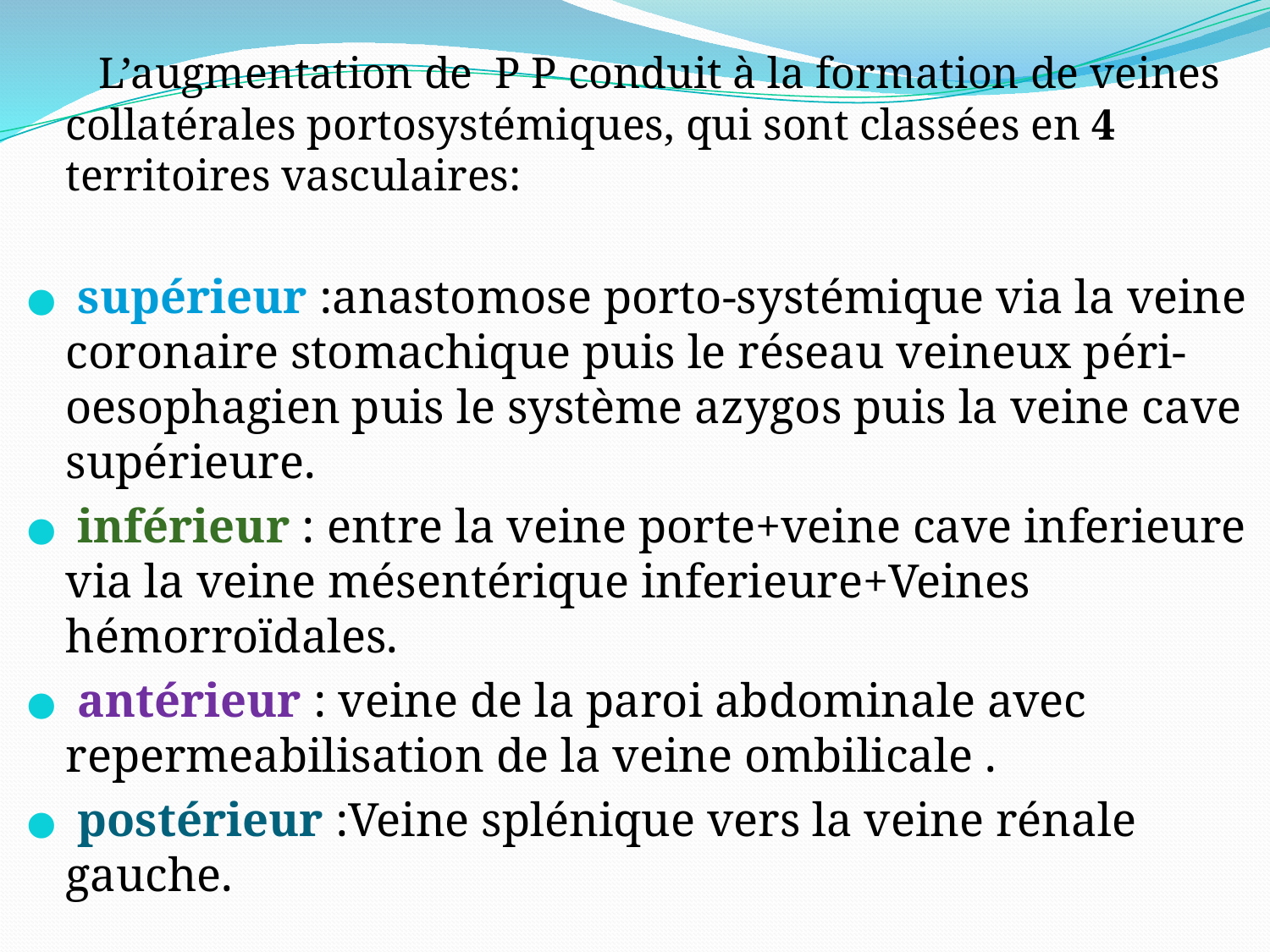

L’augmentation de  P P conduit à la formation de veines collatérales portosystémiques, qui sont classées en 4 territoires vasculaires:

 supérieur :anastomose porto-systémique via la veine coronaire stomachique puis le réseau veineux péri-oesophagien puis le système azygos puis la veine cave supérieure.
 inférieur : entre la veine porte+veine cave inferieure via la veine mésentérique inferieure+Veines hémorroïdales.
 antérieur : veine de la paroi abdominale avec repermeabilisation de la veine ombilicale .
 postérieur :Veine splénique vers la veine rénale gauche.